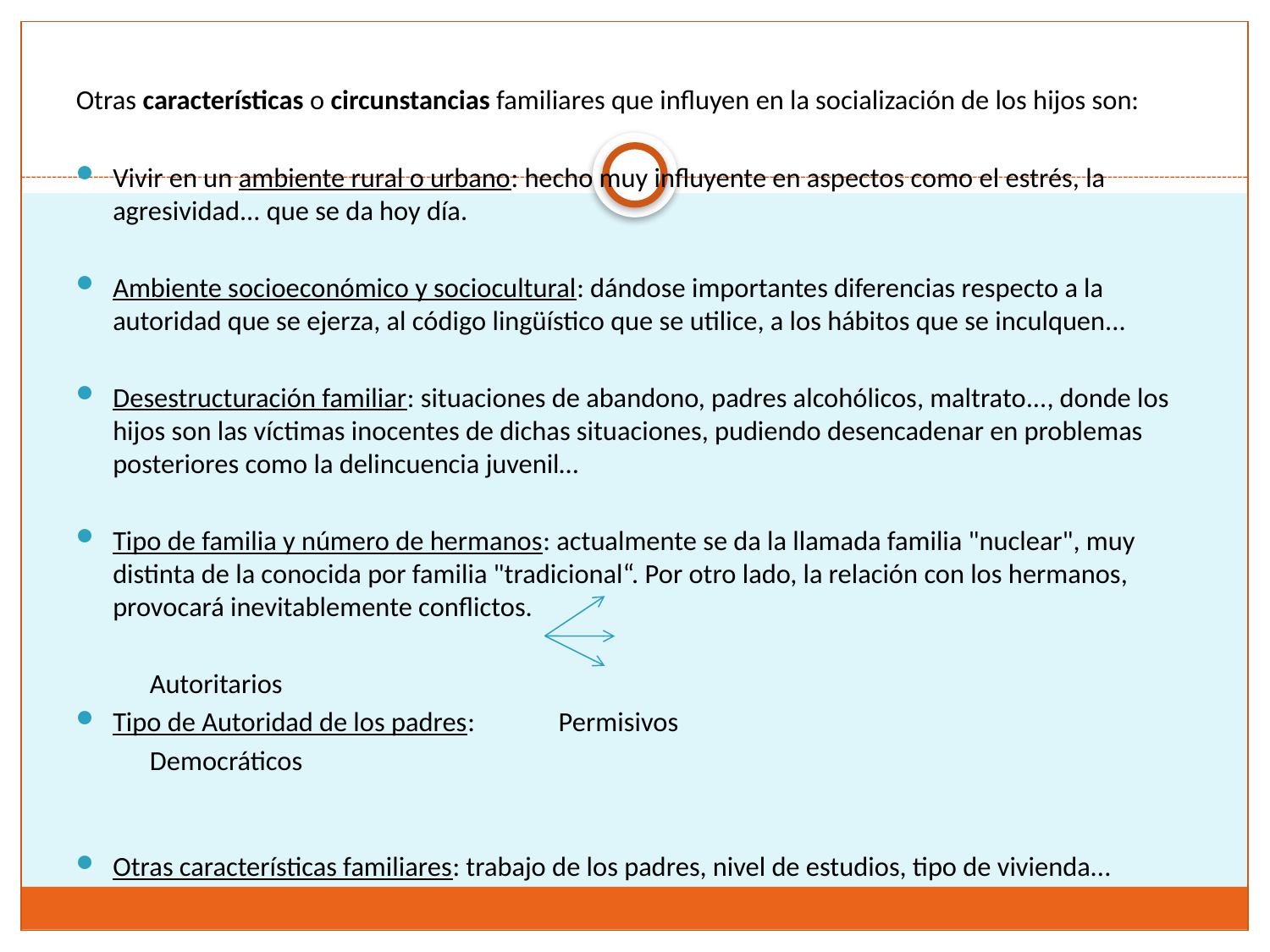

Otras características o circunstancias familiares que influyen en la socialización de los hijos son:

Vivir en un ambiente rural o urbano: hecho muy influyente en aspectos como el estrés, la agresividad... que se da hoy día.

Ambiente socioeconómico y sociocultural: dándose importantes diferencias respecto a la autoridad que se ejerza, al código lingüístico que se utilice, a los hábitos que se inculquen...

Desestructuración familiar: situaciones de abandono, padres alcohólicos, maltrato..., donde los hijos son las víctimas inocentes de dichas situaciones, pudiendo desencadenar en problemas posteriores como la delincuencia juvenil…

Tipo de familia y número de hermanos: actualmente se da la llamada familia "nuclear", muy distinta de la conocida por familia "tradicional“. Por otro lado, la relación con los hermanos, provocará inevitablemente conflictos.

					      Autoritarios
Tipo de Autoridad de los padres:	      Permisivos
					      Democráticos

Otras características familiares: trabajo de los padres, nivel de estudios, tipo de vivienda...